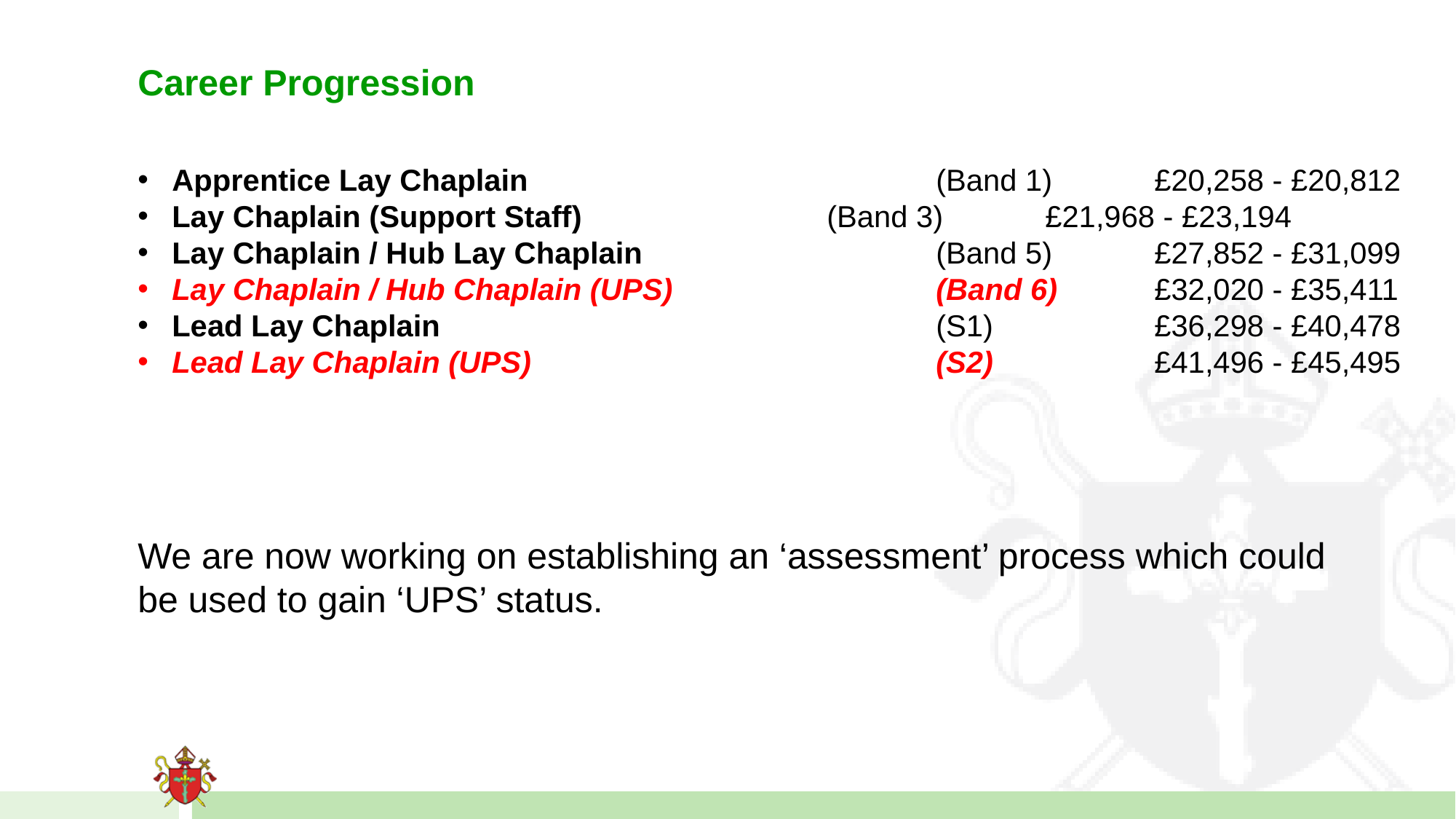

Career Progression
Apprentice Lay Chaplain				(Band 1)	£20,258 - £20,812
Lay Chaplain (Support Staff)			(Band 3)	£21,968 - £23,194
Lay Chaplain / Hub Lay Chaplain			(Band 5)	£27,852 - £31,099
Lay Chaplain / Hub Chaplain (UPS)			(Band 6)	£32,020 - £35,411
Lead Lay Chaplain					(S1)		£36,298 - £40,478
Lead Lay Chaplain (UPS)				(S2)		£41,496 - £45,495
We are now working on establishing an ‘assessment’ process which could be used to gain ‘UPS’ status.